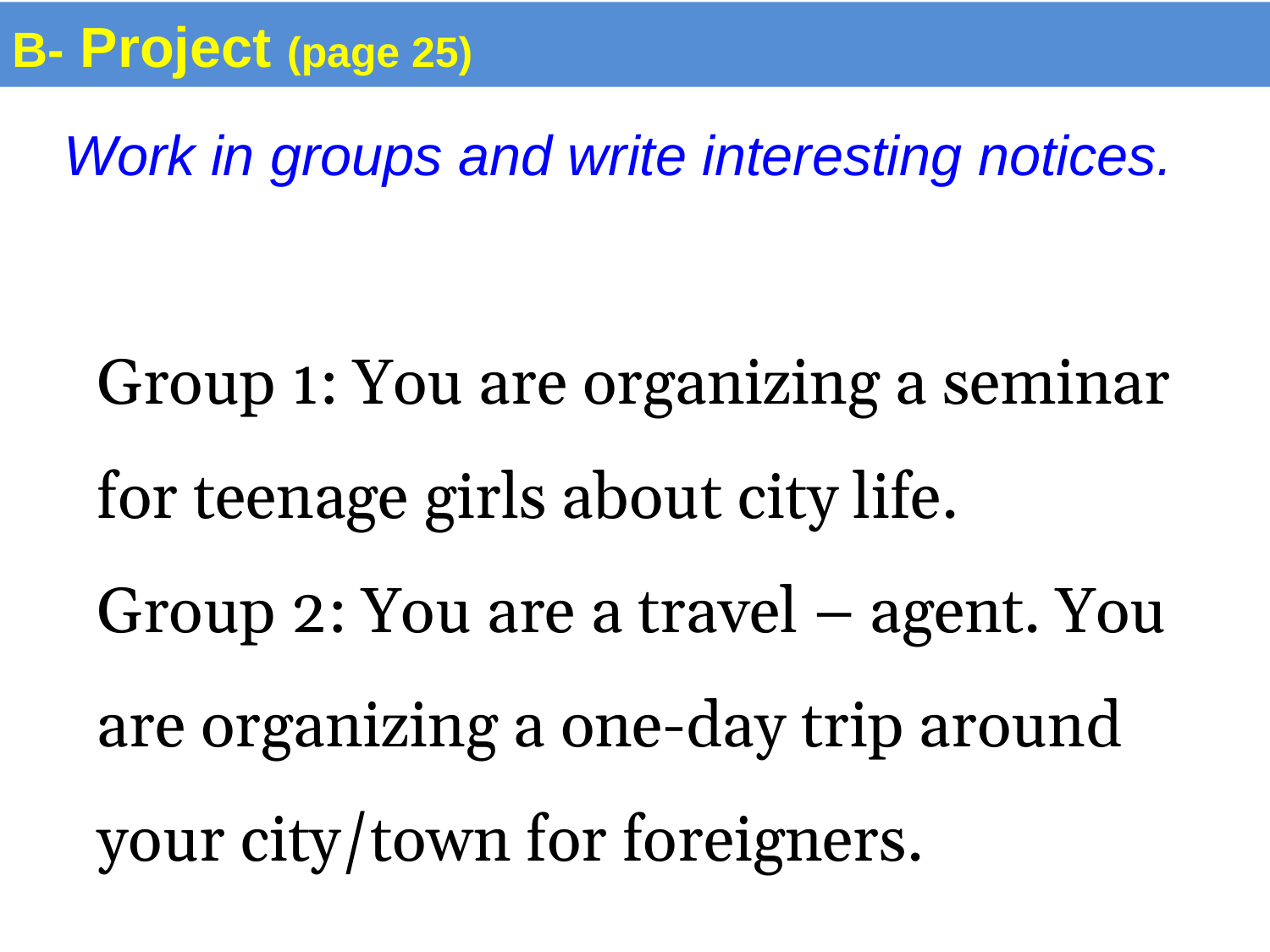

B- Project (page 25)
Work in groups and write interesting notices.
Group 1: You are organizing a seminar for teenage girls about city life.
Group 2: You are a travel – agent. You are organizing a one-day trip around your city/town for foreigners.